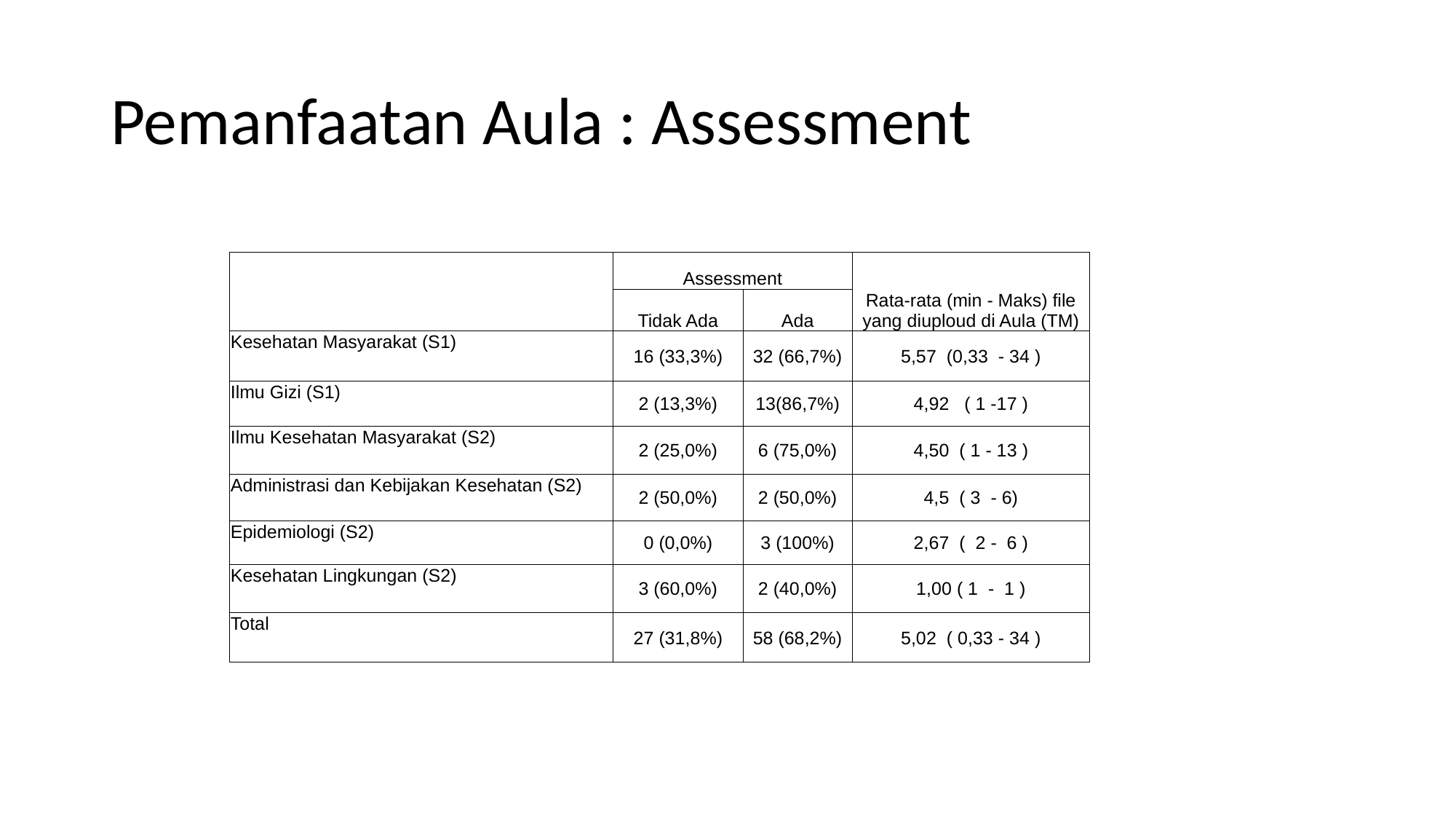

# Pemanfaatan Aula : Assessment
|  | Assessment |  | Rata-rata (min - Maks) file yang diuploud di Aula (TM) |
| --- | --- | --- | --- |
|  | Tidak Ada | Ada |  |
| Kesehatan Masyarakat (S1) | 16 (33,3%) | 32 (66,7%) | 5,57 (0,33 - 34 ) |
| Ilmu Gizi (S1) | 2 (13,3%) | 13(86,7%) | 4,92 ( 1 -17 ) |
| Ilmu Kesehatan Masyarakat (S2) | 2 (25,0%) | 6 (75,0%) | 4,50 ( 1 - 13 ) |
| Administrasi dan Kebijakan Kesehatan (S2) | 2 (50,0%) | 2 (50,0%) | 4,5 ( 3 - 6) |
| Epidemiologi (S2) | 0 (0,0%) | 3 (100%) | 2,67 ( 2 - 6 ) |
| Kesehatan Lingkungan (S2) | 3 (60,0%) | 2 (40,0%) | 1,00 ( 1 - 1 ) |
| Total | 27 (31,8%) | 58 (68,2%) | 5,02 ( 0,33 - 34 ) |